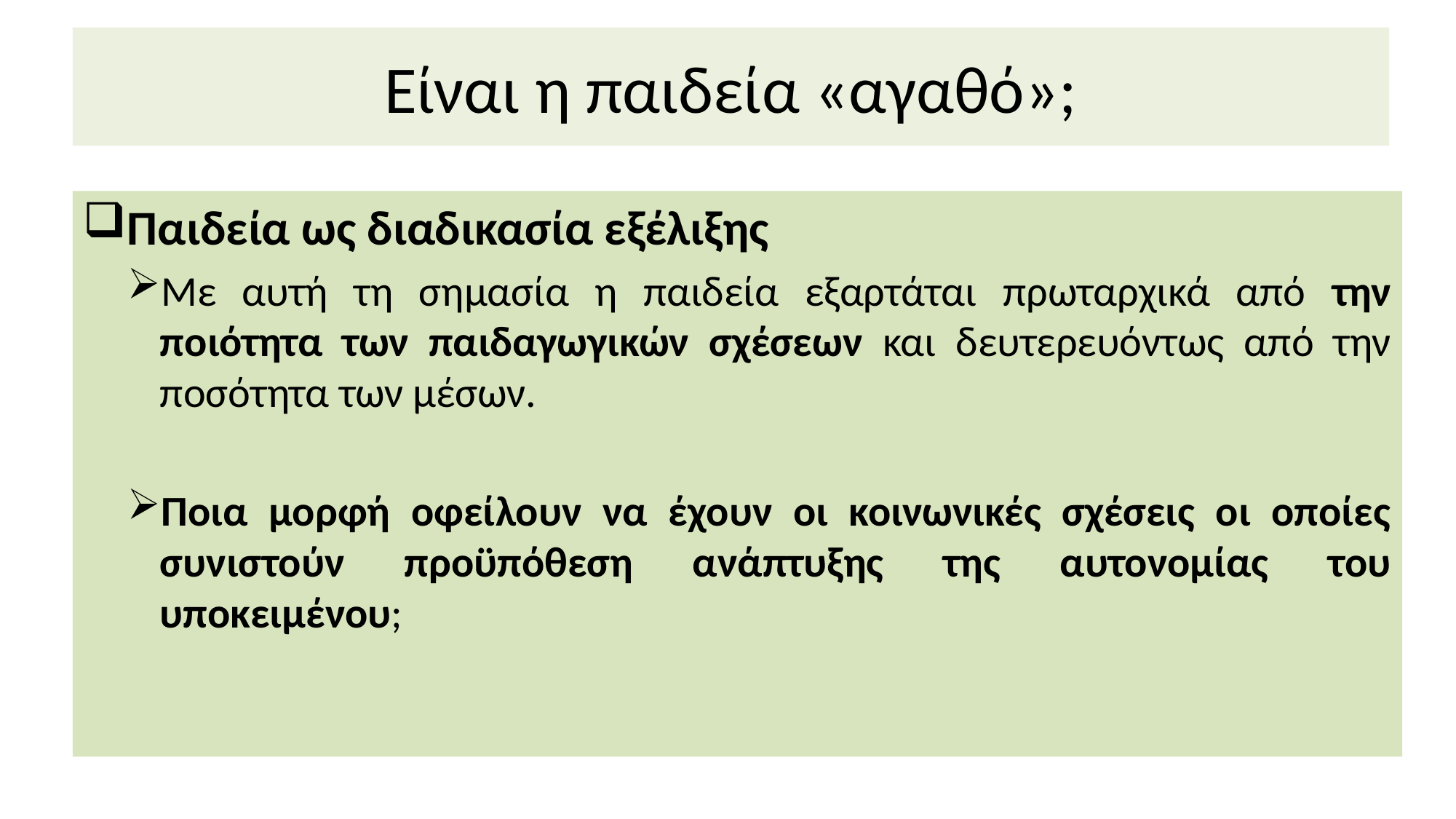

# Είναι η παιδεία «αγαθό»;
Παιδεία ως διαδικασία εξέλιξης
Mε αυτή τη σημασία η παιδεία εξαρτάται πρωταρχικά από την ποιότητα των παιδαγωγικών σχέσεων και δευτερευόντως από την ποσότητα των μέσων.

Ποια μορφή οφείλουν να έχουν οι κοινωνικές σχέσεις οι οποίες συνιστούν προϋπόθεση ανάπτυξης της αυτονομίας του υποκειμένου;